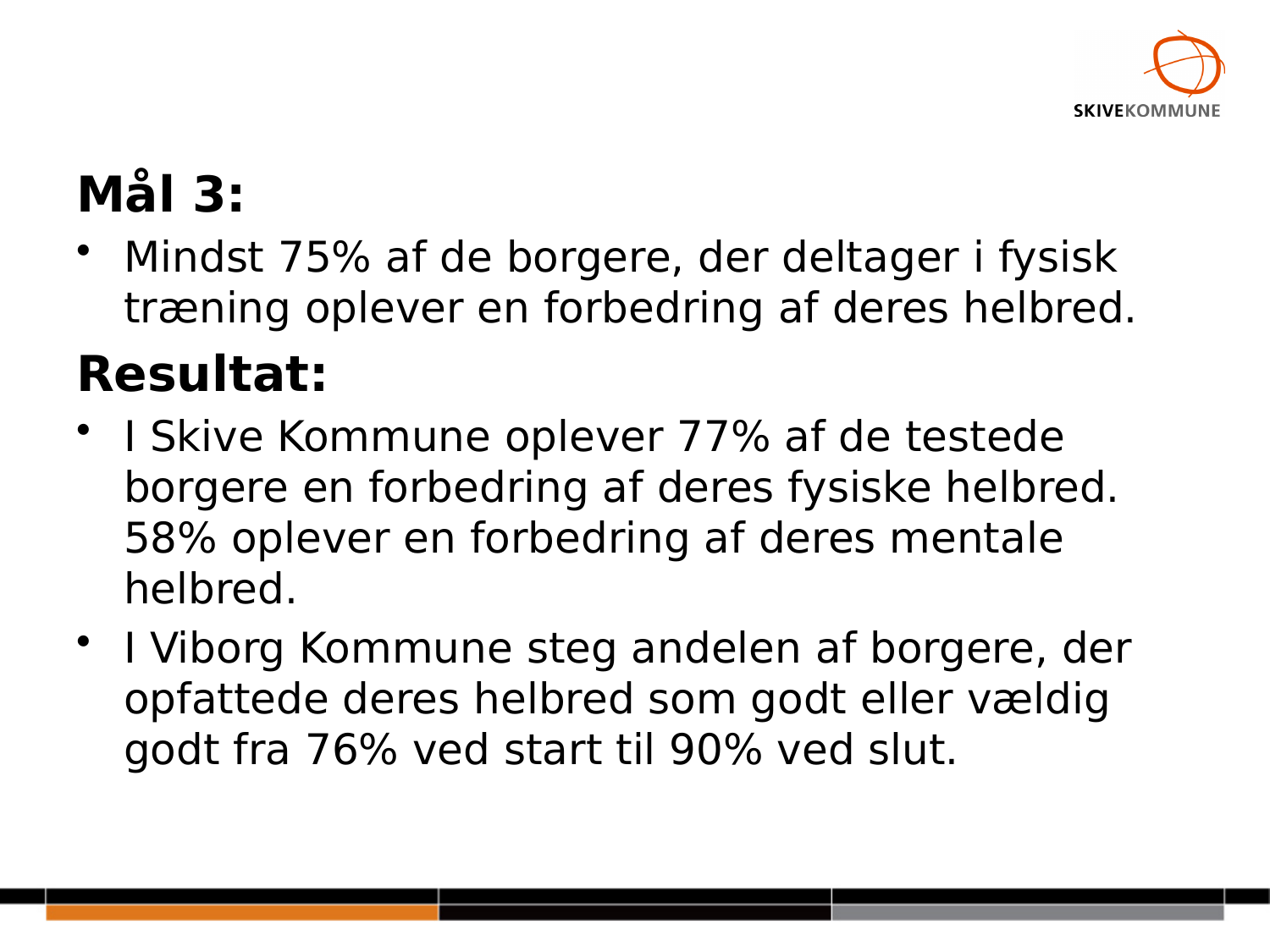

#
Mål 3:
Mindst 75% af de borgere, der deltager i fysisk træning oplever en forbedring af deres helbred.
Resultat:
I Skive Kommune oplever 77% af de testede borgere en forbedring af deres fysiske helbred. 58% oplever en forbedring af deres mentale helbred.
I Viborg Kommune steg andelen af borgere, der opfattede deres helbred som godt eller vældig godt fra 76% ved start til 90% ved slut.